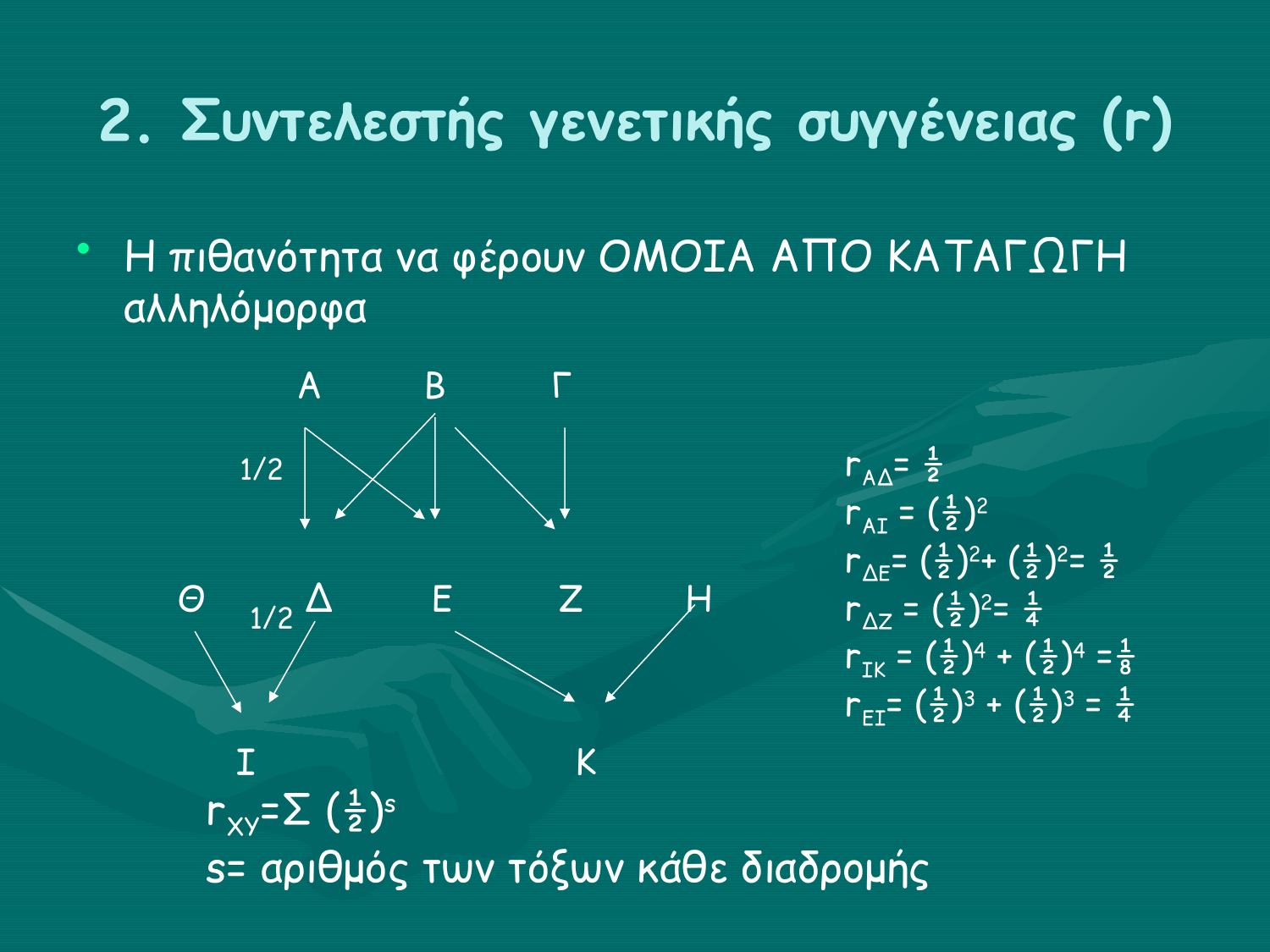

# 2. Συντελεστής γενετικής συγγένειας (r)
Η πιθανότητα να φέρουν ΟΜΟΙΑ ΑΠΟ ΚΑΤΑΓΩΓΗ αλληλόμορφα
Α	Β	Γ

1/2
Θ	Δ	Ε	Ζ	Η
1/2

Ι		        Κ

rΑΔ= ½
rAI = (½)2
rΔΕ= (½)2+ (½)2= ½
rΔΖ = (½)2= ¼
rIK = (½)4 + (½)4 =⅛
rEI= (½)3 + (½)3 = ¼

rXY=Σ (½)s
s= αριθμός των τόξων κάθε διαδρομής